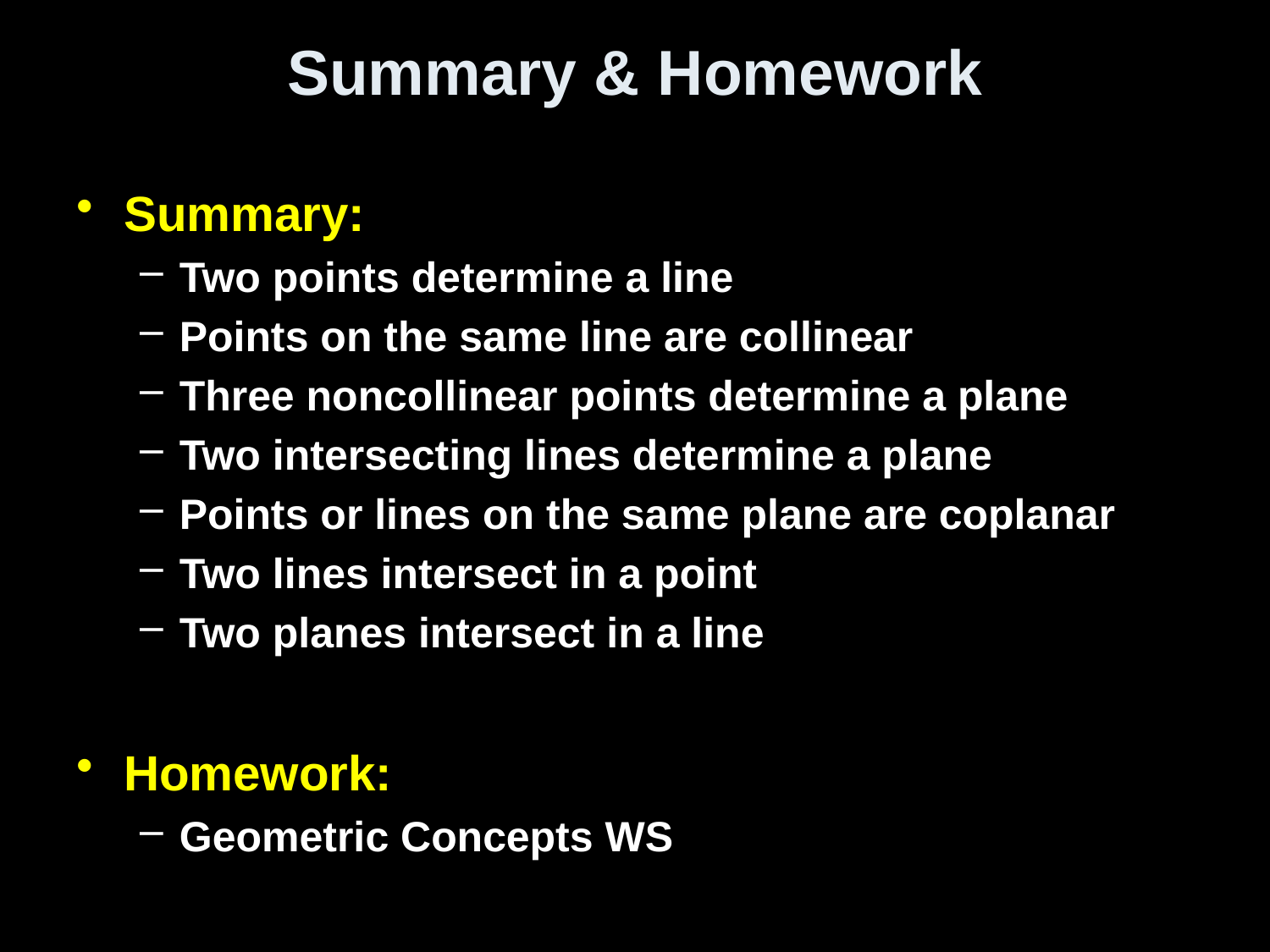

# Summary & Homework
Summary:
Two points determine a line
Points on the same line are collinear
Three noncollinear points determine a plane
Two intersecting lines determine a plane
Points or lines on the same plane are coplanar
Two lines intersect in a point
Two planes intersect in a line

Homework:
Geometric Concepts WS